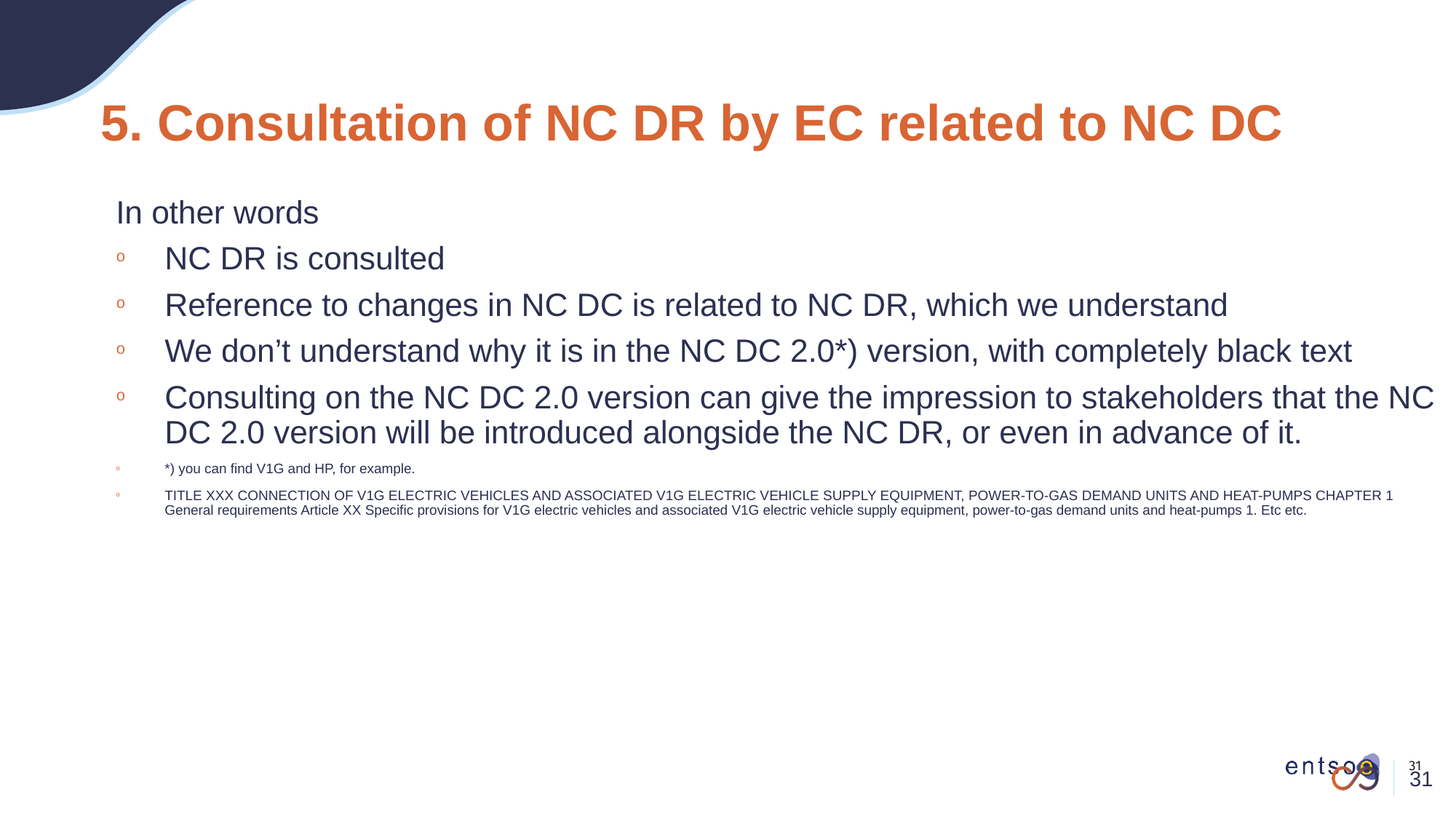

# 5. Consultation of NC DR by EC related to NC DC

In other words
NC DR is consulted
Reference to changes in NC DC is related to NC DR, which we understand
We don’t understand why it is in the NC DC 2.0*) version, with completely black text
Consulting on the NC DC 2.0 version can give the impression to stakeholders that the NC DC 2.0 version will be introduced alongside the NC DR, or even in advance of it.
*) you can find V1G and HP, for example.
TITLE XXX CONNECTION OF V1G ELECTRIC VEHICLES AND ASSOCIATED V1G ELECTRIC VEHICLE SUPPLY EQUIPMENT, POWER-TO-GAS DEMAND UNITS AND HEAT-PUMPS CHAPTER 1 General requirements Article XX Specific provisions for V1G electric vehicles and associated V1G electric vehicle supply equipment, power-to-gas demand units and heat-pumps 1. Etc etc.